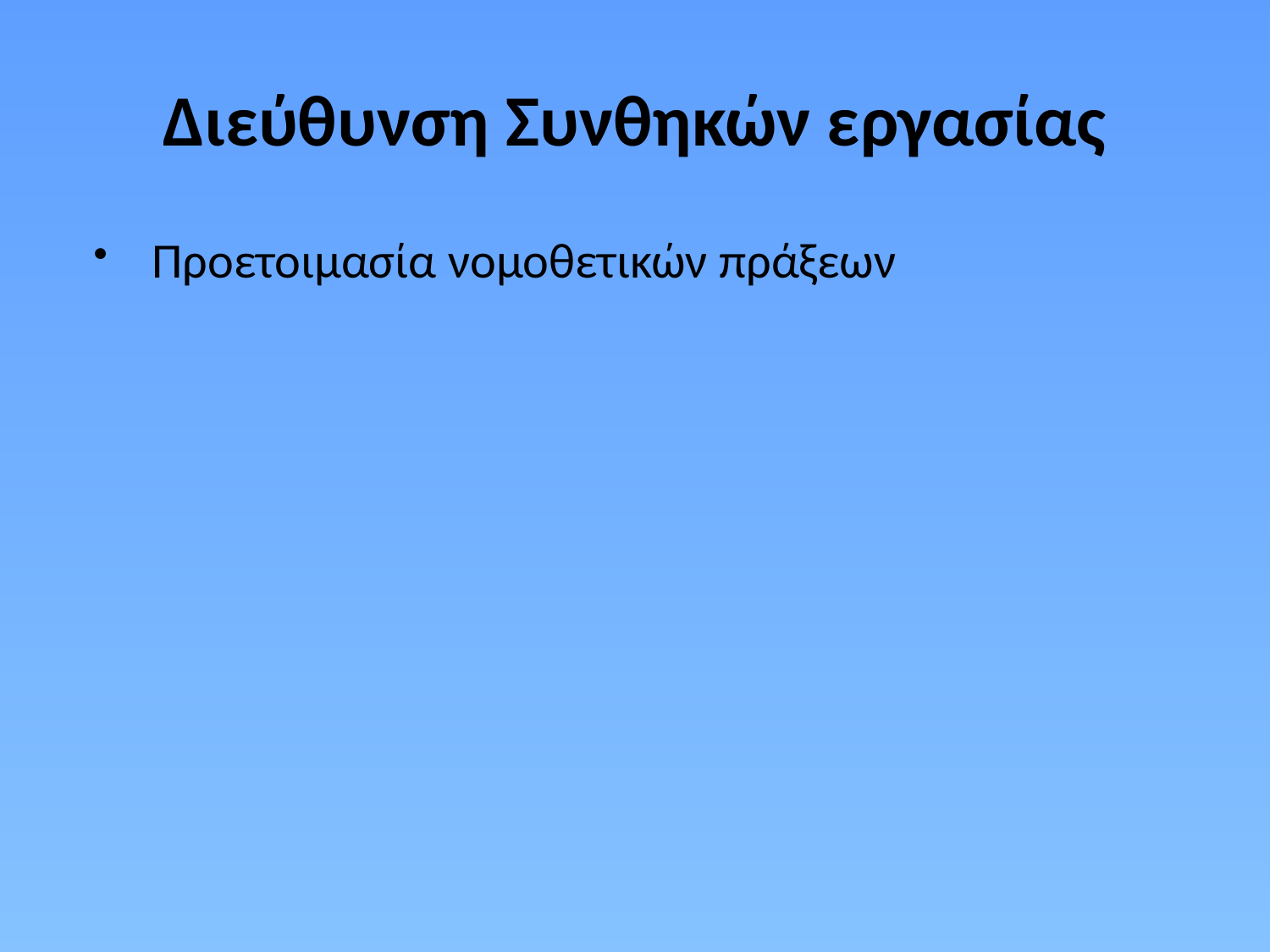

# Διεύθυνση Συνθηκών εργασίας
Προετοιμασία νομοθετικών πράξεων